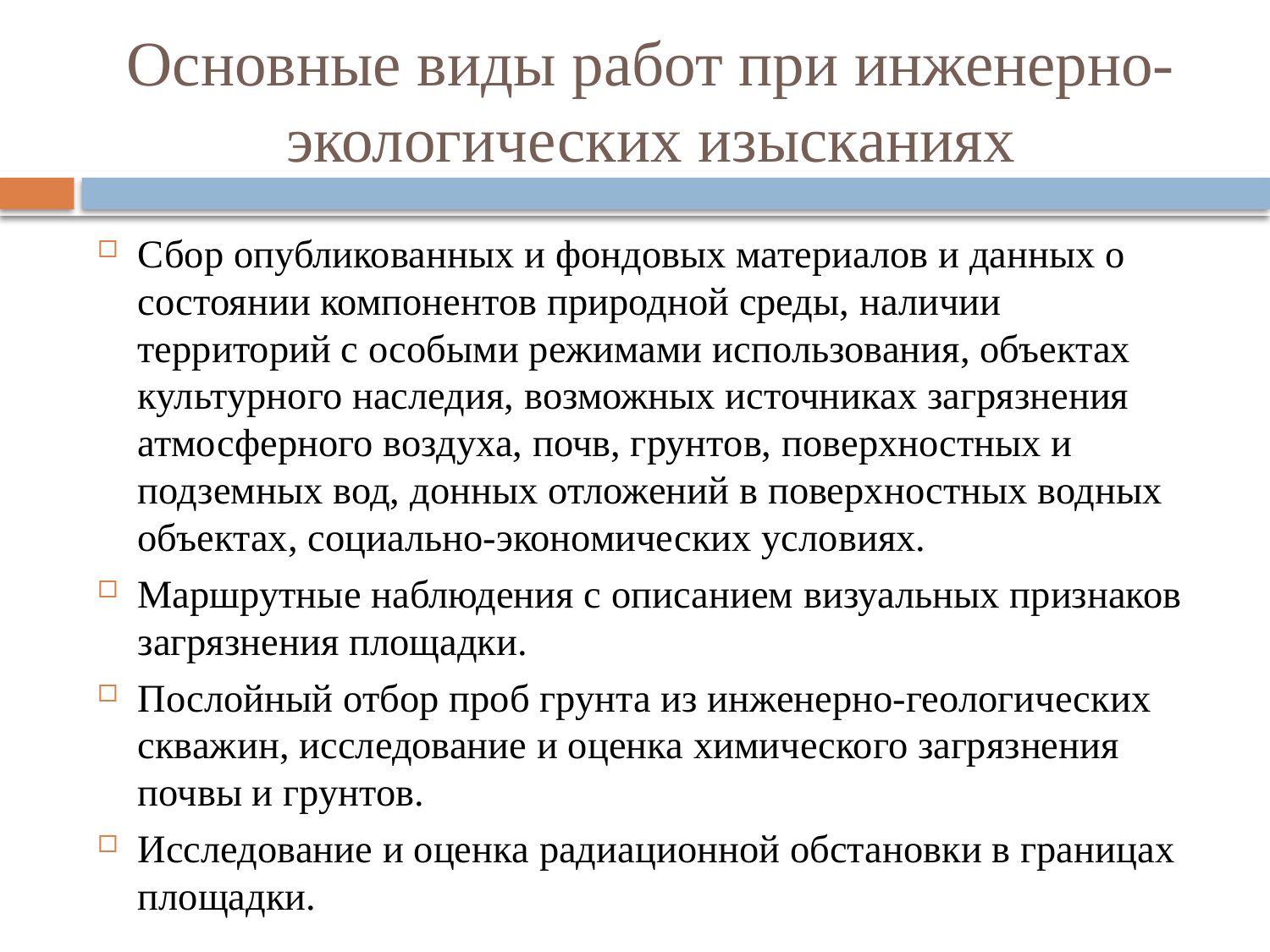

# Основные виды работ при инженерно-экологических изысканиях
Сбор опубликованных и фондовых материалов и данных о состоянии компонентов природной среды, наличии территорий с особыми режимами использования, объектах культурного наследия, возможных источниках загрязнения атмосферного воздуха, почв, грунтов, поверхностных и подземных вод, донных отложений в поверхностных водных объектах, социально-экономических условиях.
Маршрутные наблюдения с описанием визуальных признаков загрязнения площадки.
Послойный отбор проб грунта из инженерно-геологических скважин, исследование и оценка химического загрязнения почвы и грунтов.
Исследование и оценка радиационной обстановки в границах площадки.